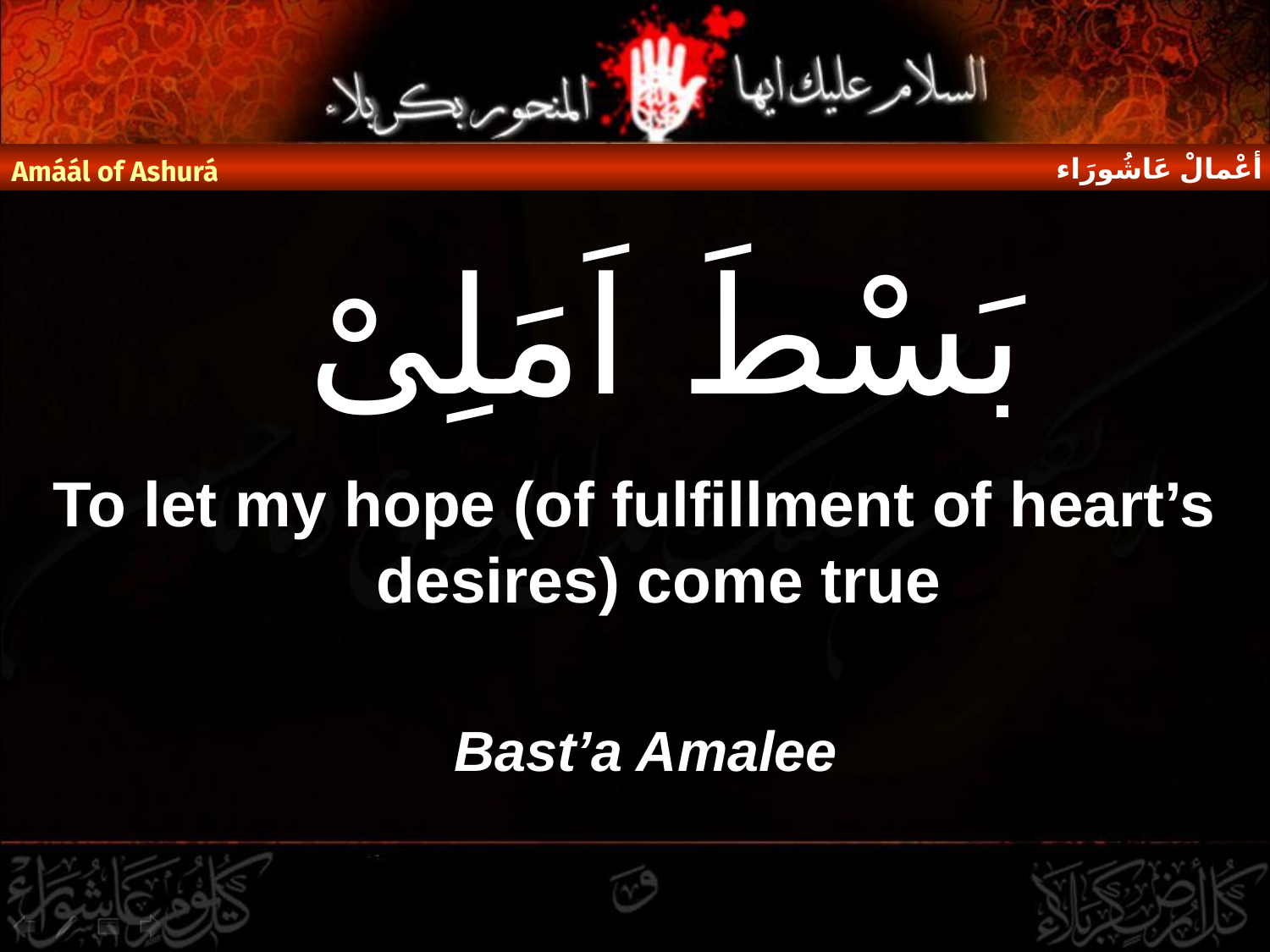

أعْمالْ عَاشُورَاء
Amáál of Ashurá
# بَسْطَ اَمَلِىْ
To let my hope (of fulfillment of heart’s desires) come true
Bast’a Amalee